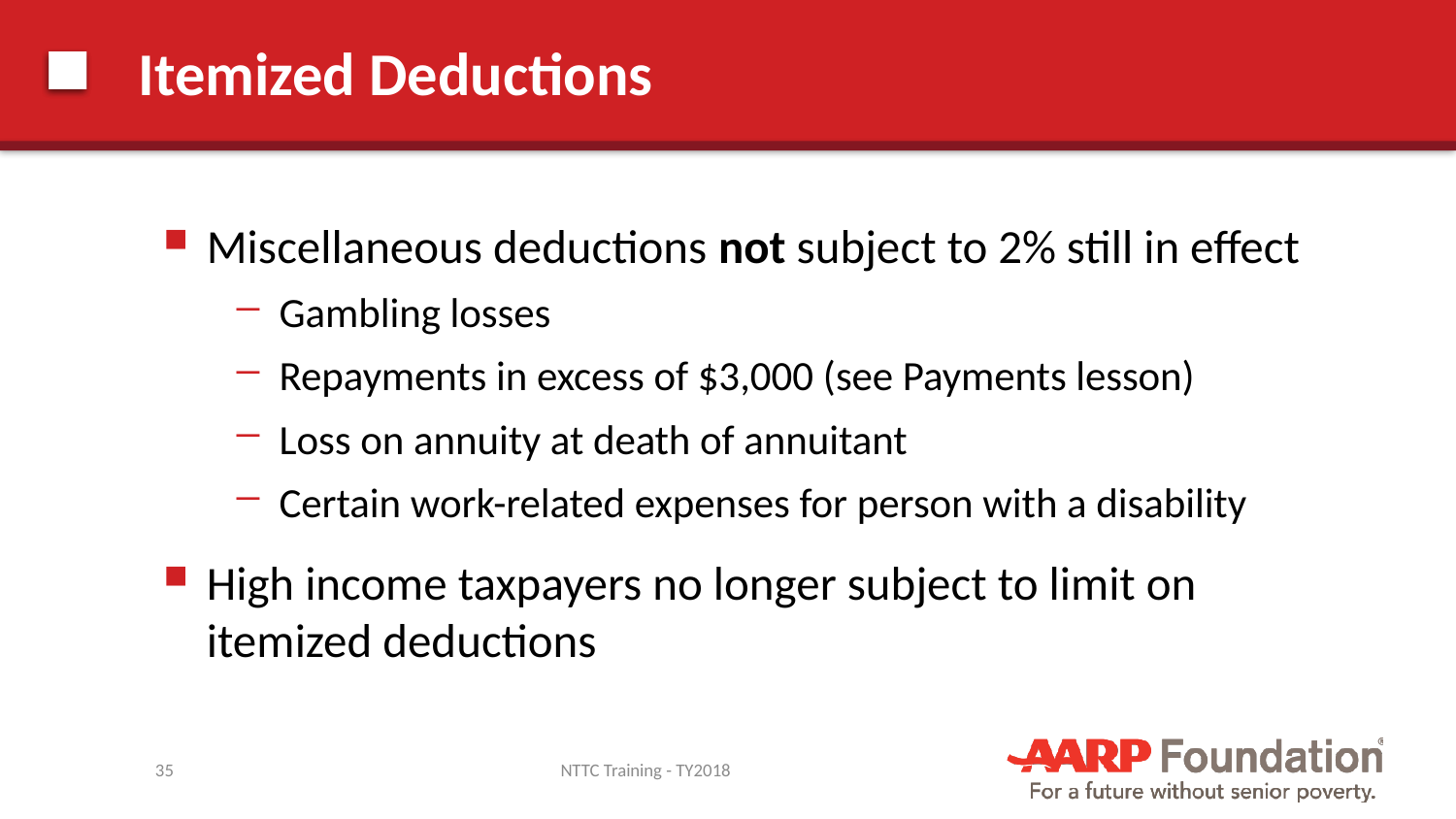

# Itemized Deductions
Miscellaneous deductions not subject to 2% still in effect
Gambling losses
Repayments in excess of $3,000 (see Payments lesson)
Loss on annuity at death of annuitant
Certain work-related expenses for person with a disability
High income taxpayers no longer subject to limit on itemized deductions

35
NTTC Training - TY2018